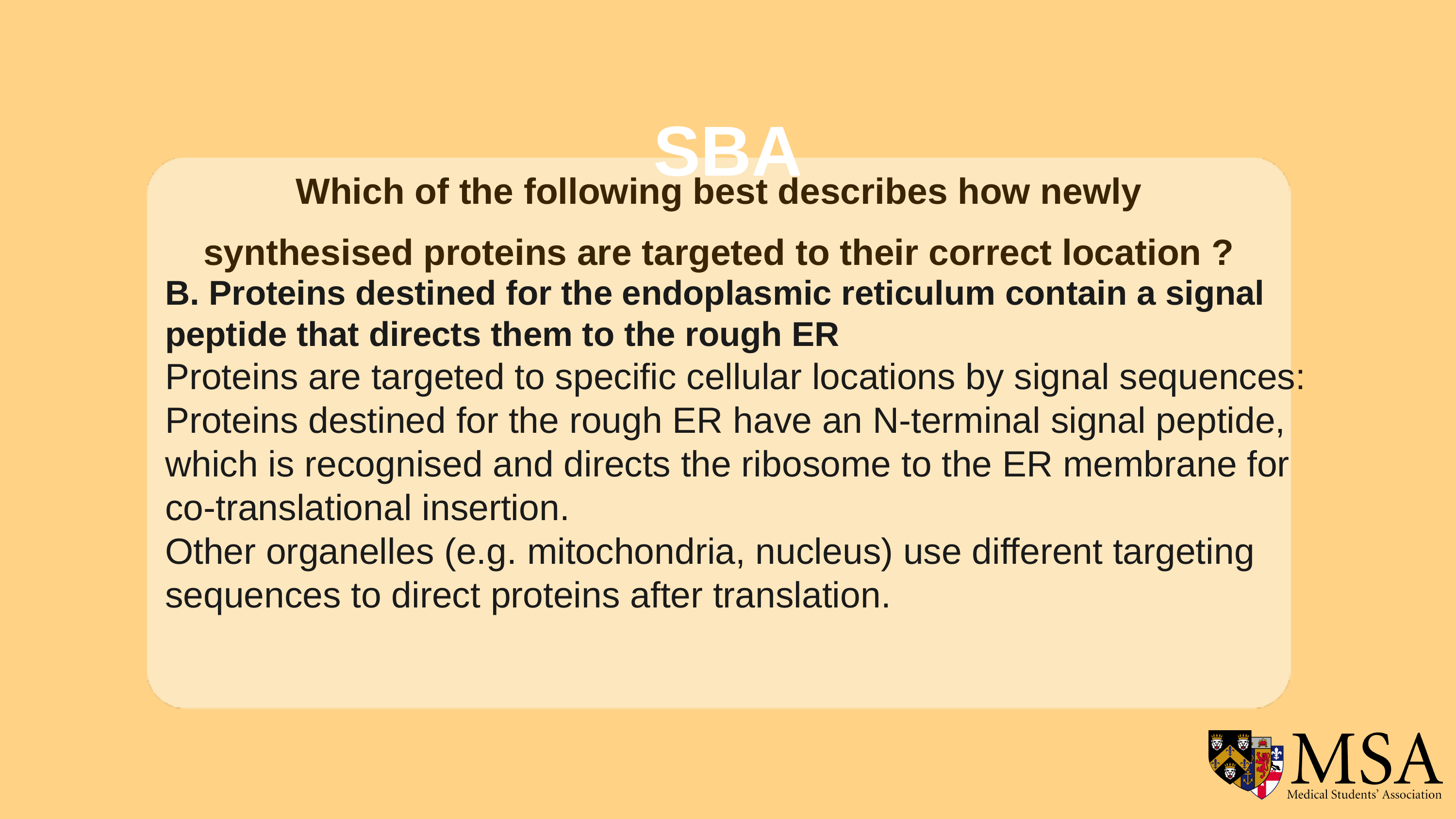

SBA
Which of the following best describes how newly synthesised proteins are targeted to their correct location ?

B. Proteins destined for the endoplasmic reticulum contain a signal peptide that directs them to the rough ER
Proteins are targeted to specific cellular locations by signal sequences:
Proteins destined for the rough ER have an N-terminal signal peptide, which is recognised and directs the ribosome to the ER membrane for co-translational insertion.
Other organelles (e.g. mitochondria, nucleus) use different targeting sequences to direct proteins after translation.